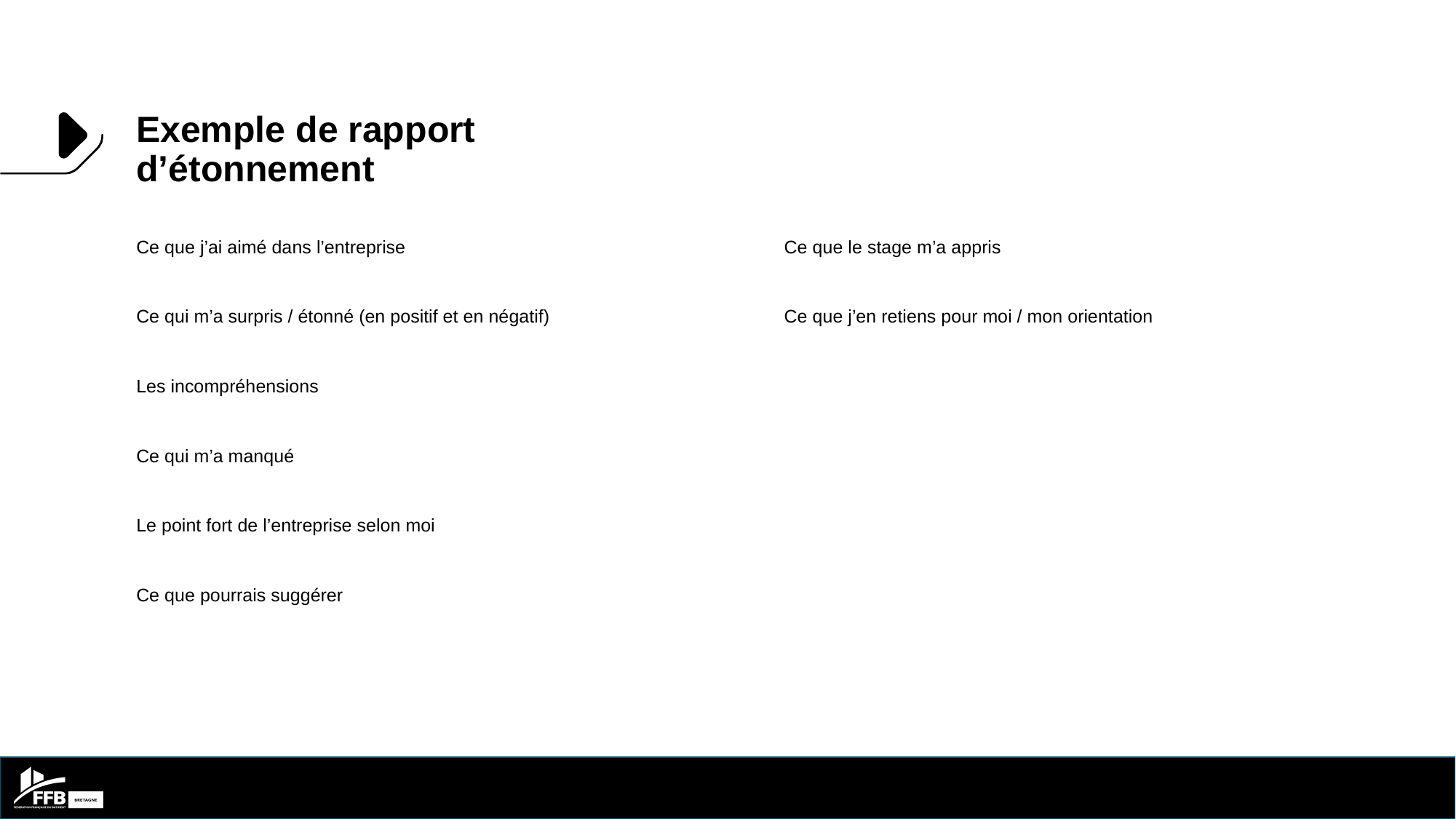

Exemple de rapport d’étonnement

Ce que j’ai aimé dans l’entreprise

Ce qui m’a surpris / étonné (en positif et en négatif)

Les incompréhensions

Ce qui m’a manqué

Le point fort de l’entreprise selon moi

Ce que pourrais suggérer
Ce que le stage m’a appris

Ce que j’en retiens pour moi / mon orientation